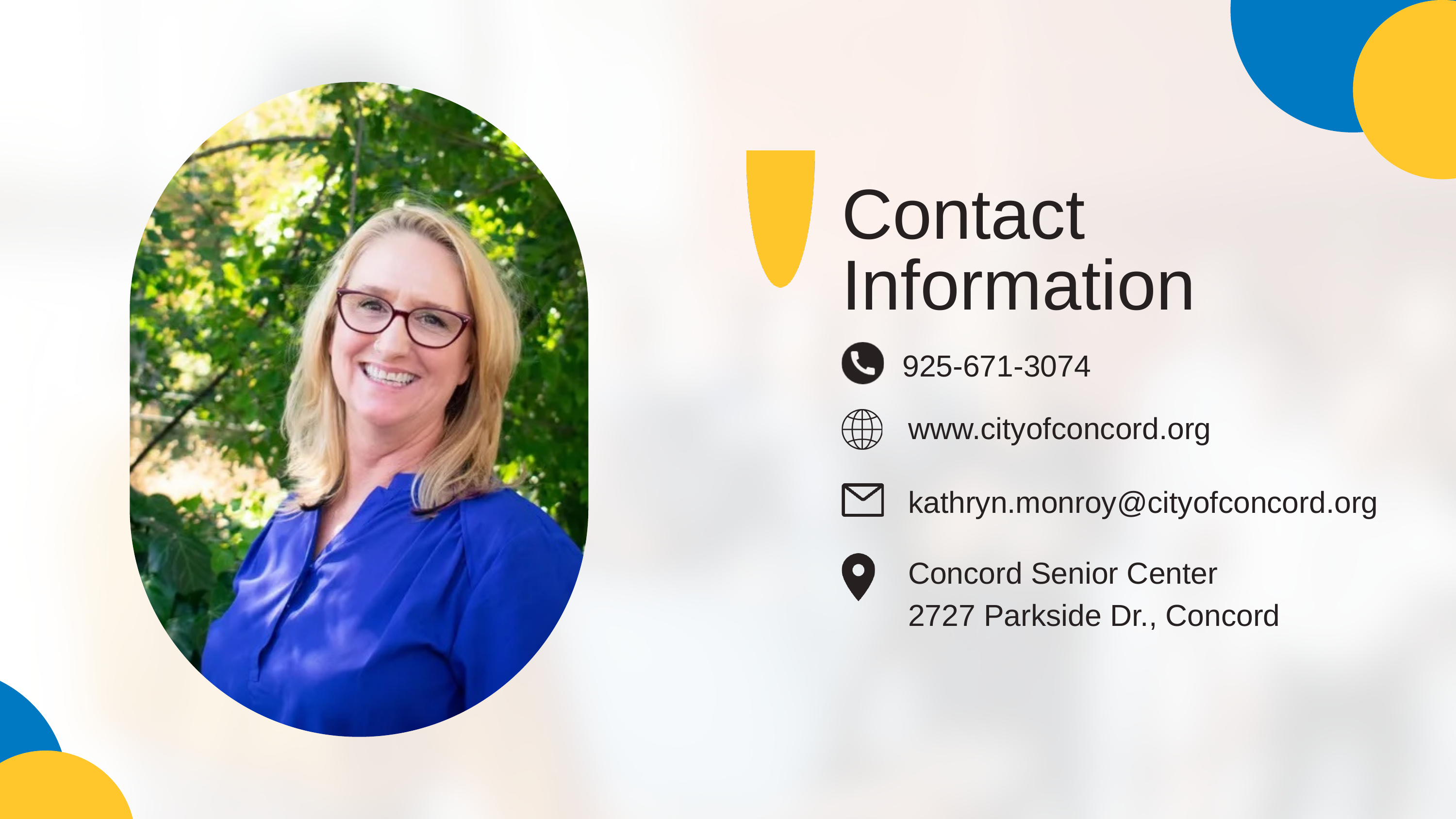

Contact Information

925-671-3074

www.cityofconcord.org

kathryn.monroy@cityofconcord.org

Concord Senior Center
2727 Parkside Dr., Concord